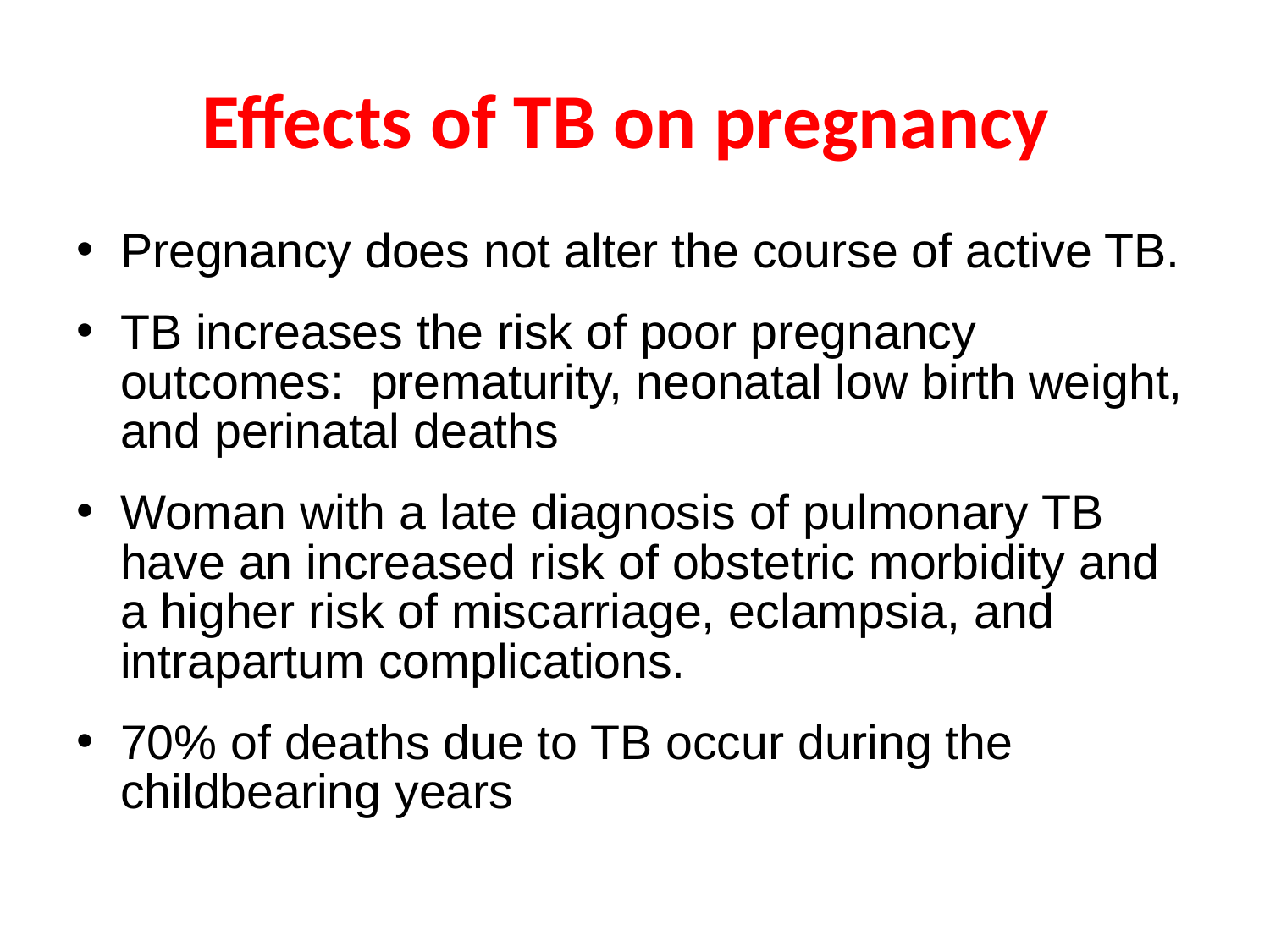

# Effects of TB on pregnancy
Pregnancy does not alter the course of active TB.

TB increases the risk of poor pregnancy outcomes:  prematurity, neonatal low birth weight, and perinatal deaths

Woman with a late diagnosis of pulmonary TB have an increased risk of obstetric morbidity and a higher risk of miscarriage, eclampsia, and intrapartum complications.

70% of deaths due to TB occur during the childbearing years